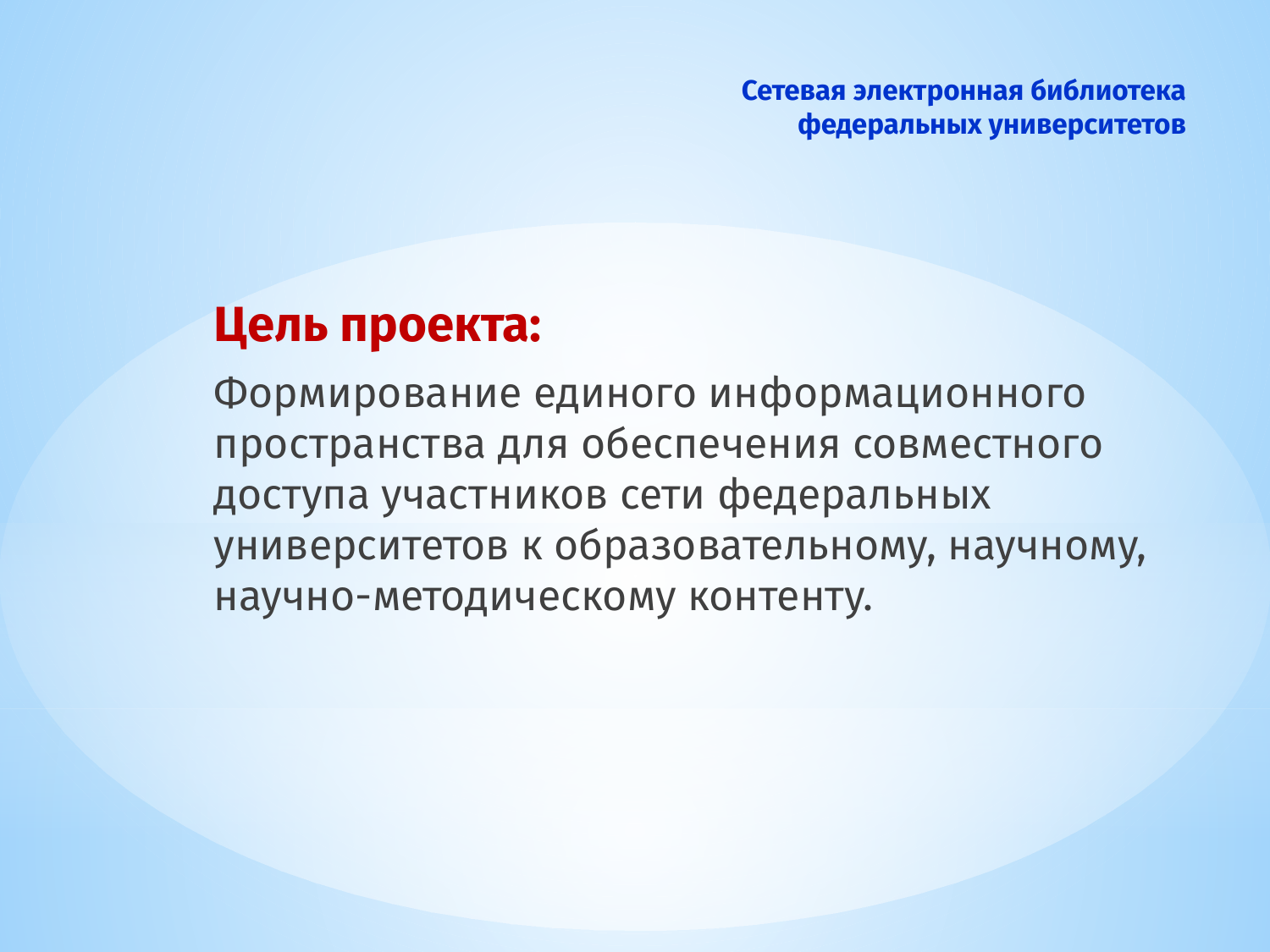

# Сетевая электронная библиотека федеральных университетов
Цель проекта:
Формирование единого информационного пространства для обеспечения совместного доступа участников сети федеральных университетов к образовательному, научному, научно-методическому контенту.